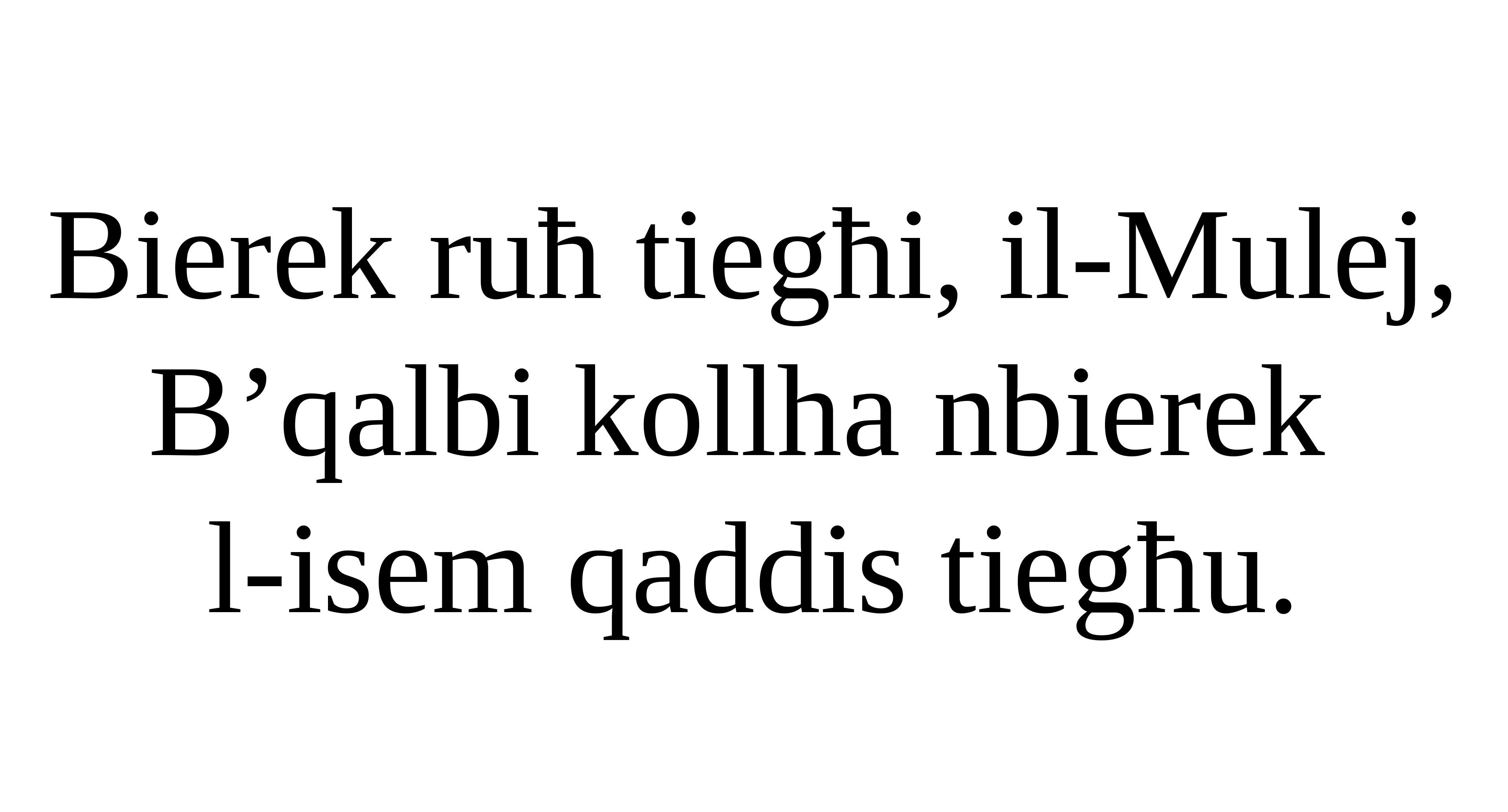

Bierek ruħ tiegħi, il-Mulej,
B’qalbi kollha nbierek
l-isem qaddis tiegħu.